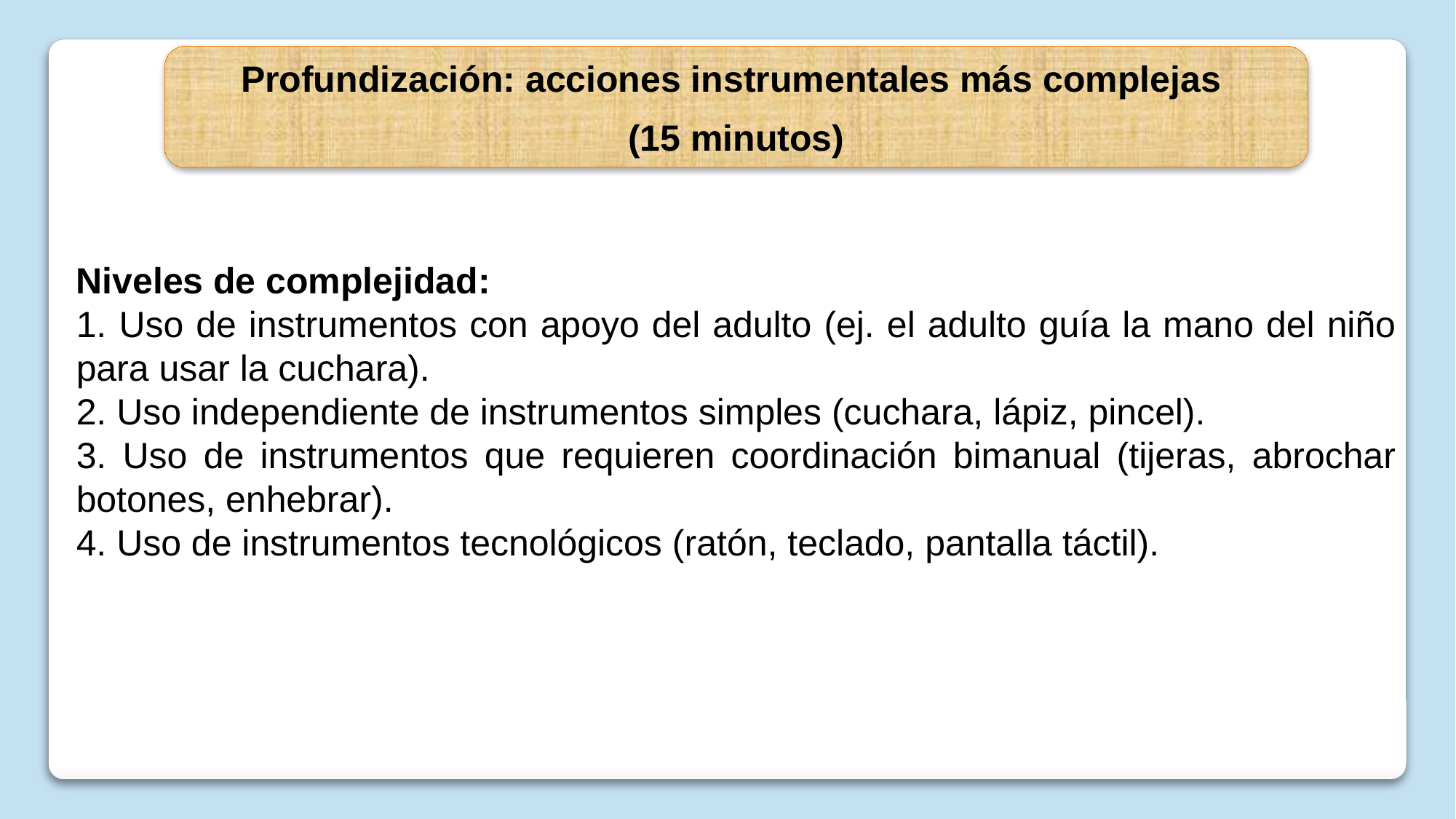

Profundización: acciones instrumentales más complejas
(15 minutos)

Niveles de complejidad:
1. Uso de instrumentos con apoyo del adulto (ej. el adulto guía la mano del niño para usar la cuchara).
2. Uso independiente de instrumentos simples (cuchara, lápiz, pincel).
3. Uso de instrumentos que requieren coordinación bimanual (tijeras, abrochar botones, enhebrar).
4. Uso de instrumentos tecnológicos (ratón, teclado, pantalla táctil).